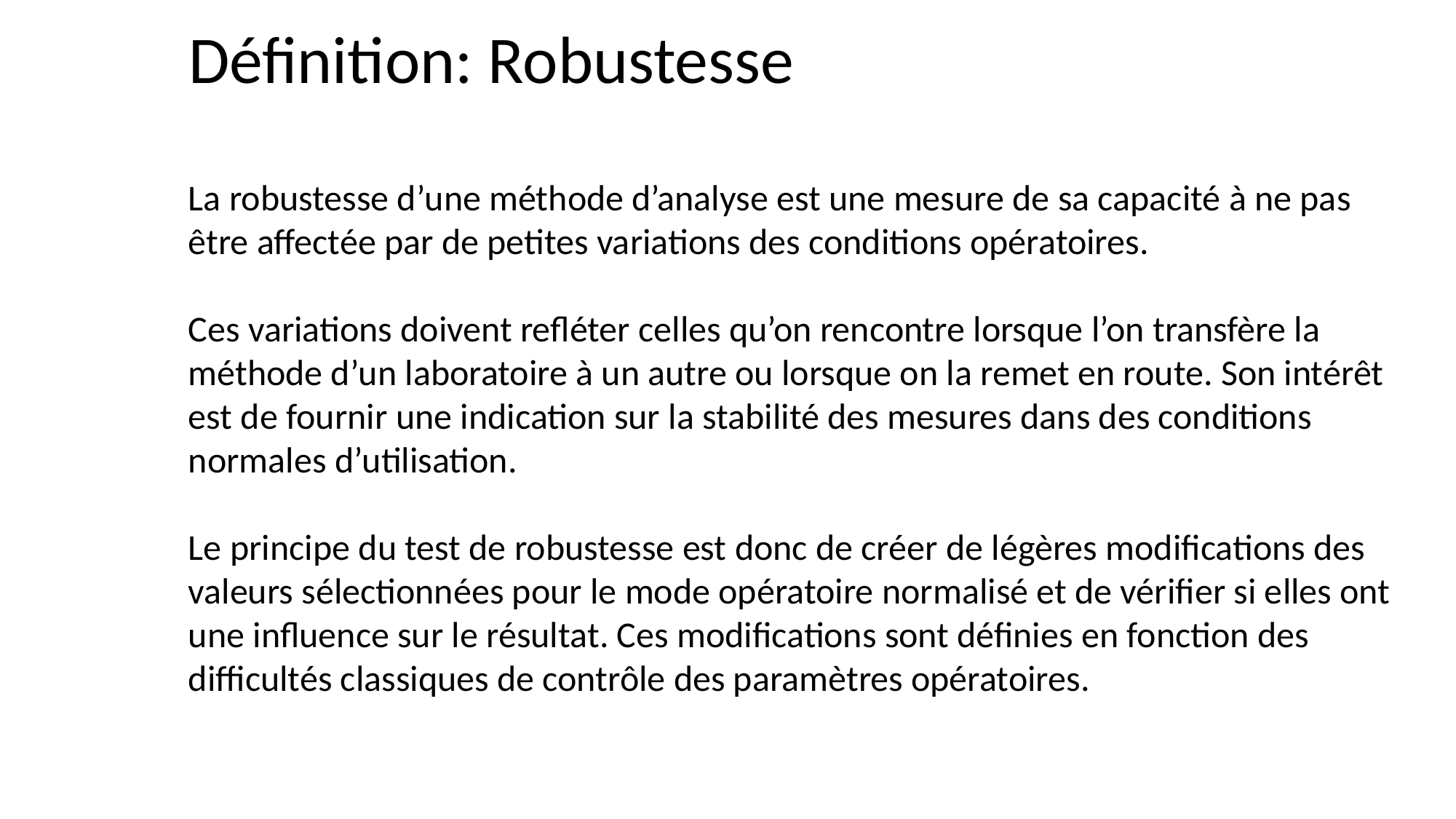

# Définition: Robustesse
La robustesse d’une méthode d’analyse est une mesure de sa capacité à ne pas être affectée par de petites variations des conditions opératoires.

Ces variations doivent refléter celles qu’on rencontre lorsque l’on transfère la méthode d’un laboratoire à un autre ou lorsque on la remet en route. Son intérêt est de fournir une indication sur la stabilité des mesures dans des conditions normales d’utilisation.

Le principe du test de robustesse est donc de créer de légères modifications des valeurs sélectionnées pour le mode opératoire normalisé et de vérifier si elles ont une influence sur le résultat. Ces modifications sont définies en fonction des difficultés classiques de contrôle des paramètres opératoires.